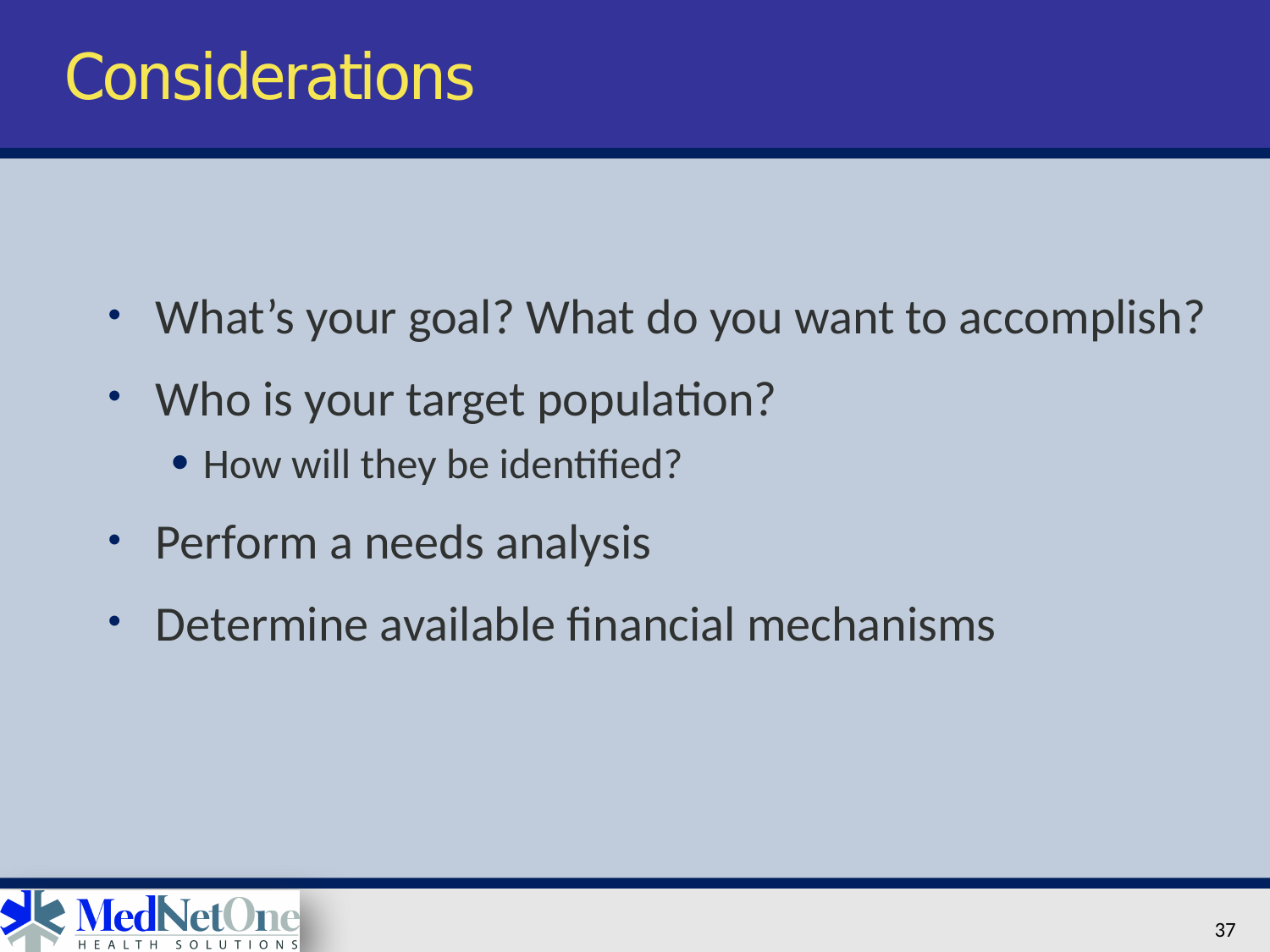

#
Considerations
What’s your goal? What do you want to accomplish?
Who is your target population?
How will they be identified?
Perform a needs analysis
Determine available financial mechanisms

37